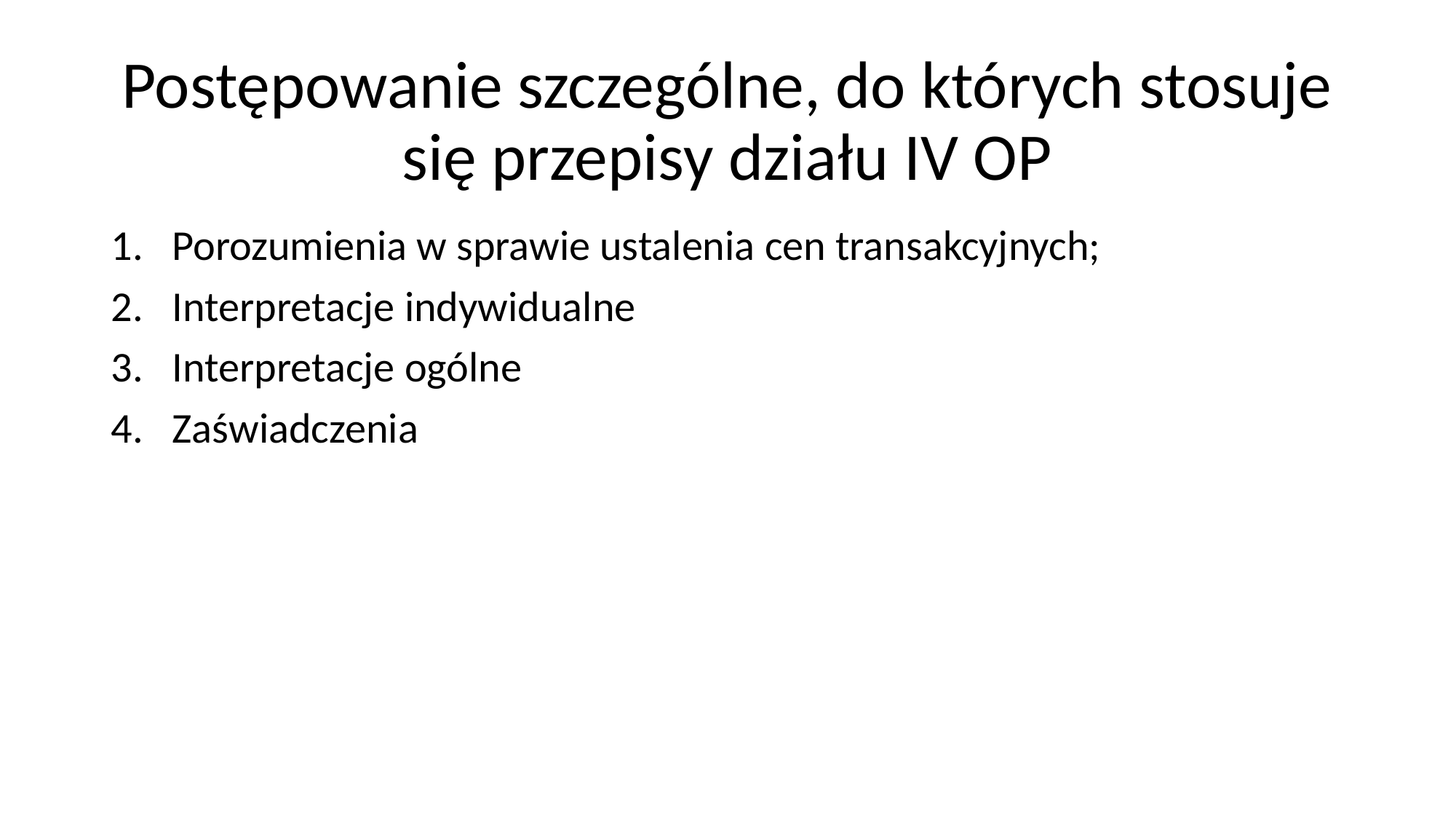

# Postępowanie szczególne, do których stosuje się przepisy działu IV OP
Porozumienia w sprawie ustalenia cen transakcyjnych;
Interpretacje indywidualne
Interpretacje ogólne
Zaświadczenia